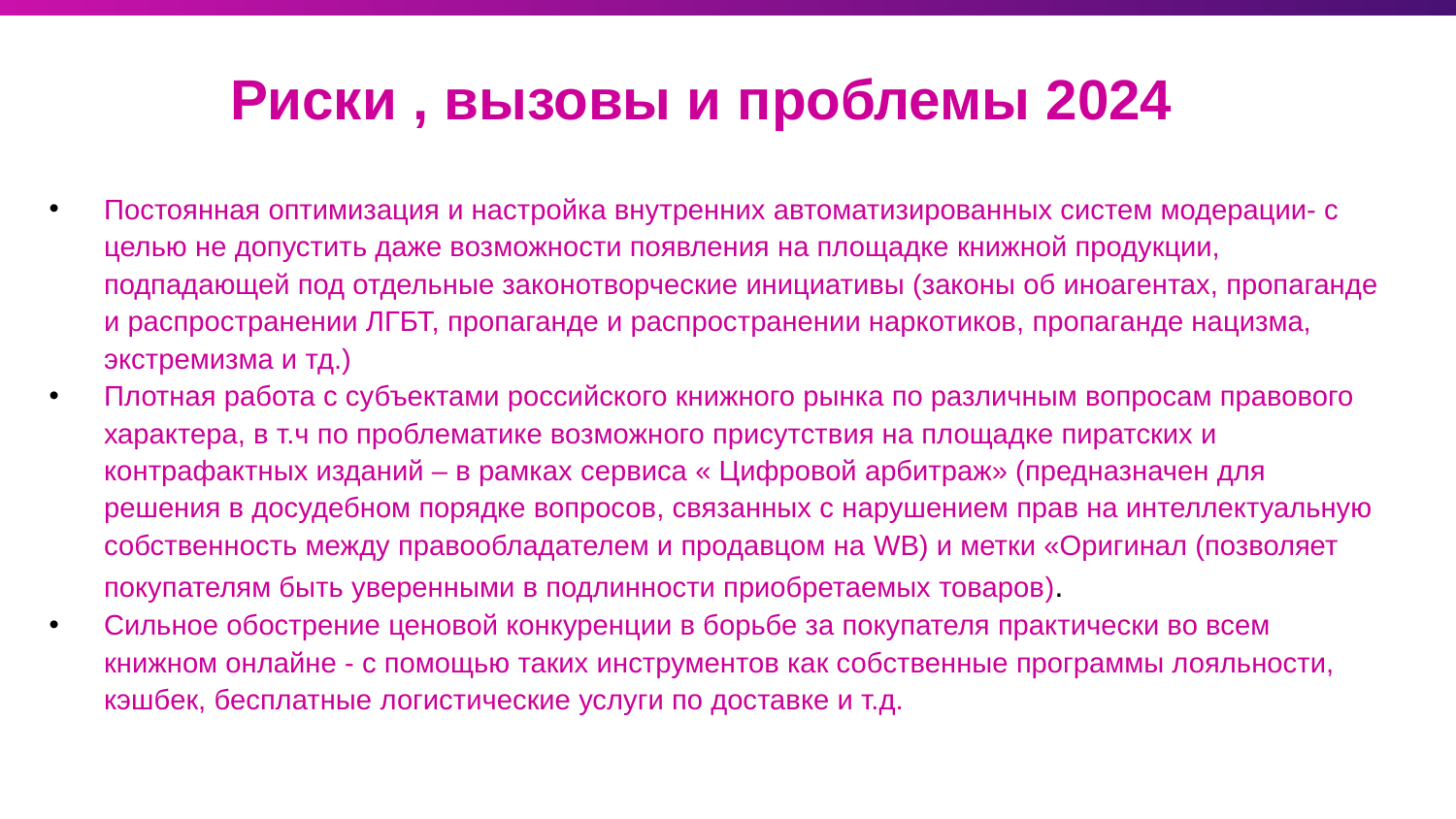

Риски , вызовы и проблемы 2024
Постоянная оптимизация и настройка внутренних автоматизированных систем модерации- с целью не допустить даже возможности появления на площадке книжной продукции, подпадающей под отдельные законотворческие инициативы (законы об иноагентах, пропаганде и распространении ЛГБТ, пропаганде и распространении наркотиков, пропаганде нацизма, экстремизма и тд.)
Плотная работа с субъектами российского книжного рынка по различным вопросам правового характера, в т.ч по проблематике возможного присутствия на площадке пиратских и контрафактных изданий – в рамках сервиса « Цифровой арбитраж» (предназначен для решения в досудебном порядке вопросов, связанных с нарушением прав на интеллектуальную собственность между правообладателем и продавцом на WB) и метки «Оригинал (позволяет покупателям быть уверенными в подлинности приобретаемых товаров).
Сильное обострение ценовой конкуренции в борьбе за покупателя практически во всем книжном онлайне - с помощью таких инструментов как собственные программы лояльности, кэшбек, бесплатные логистические услуги по доставке и т.д.